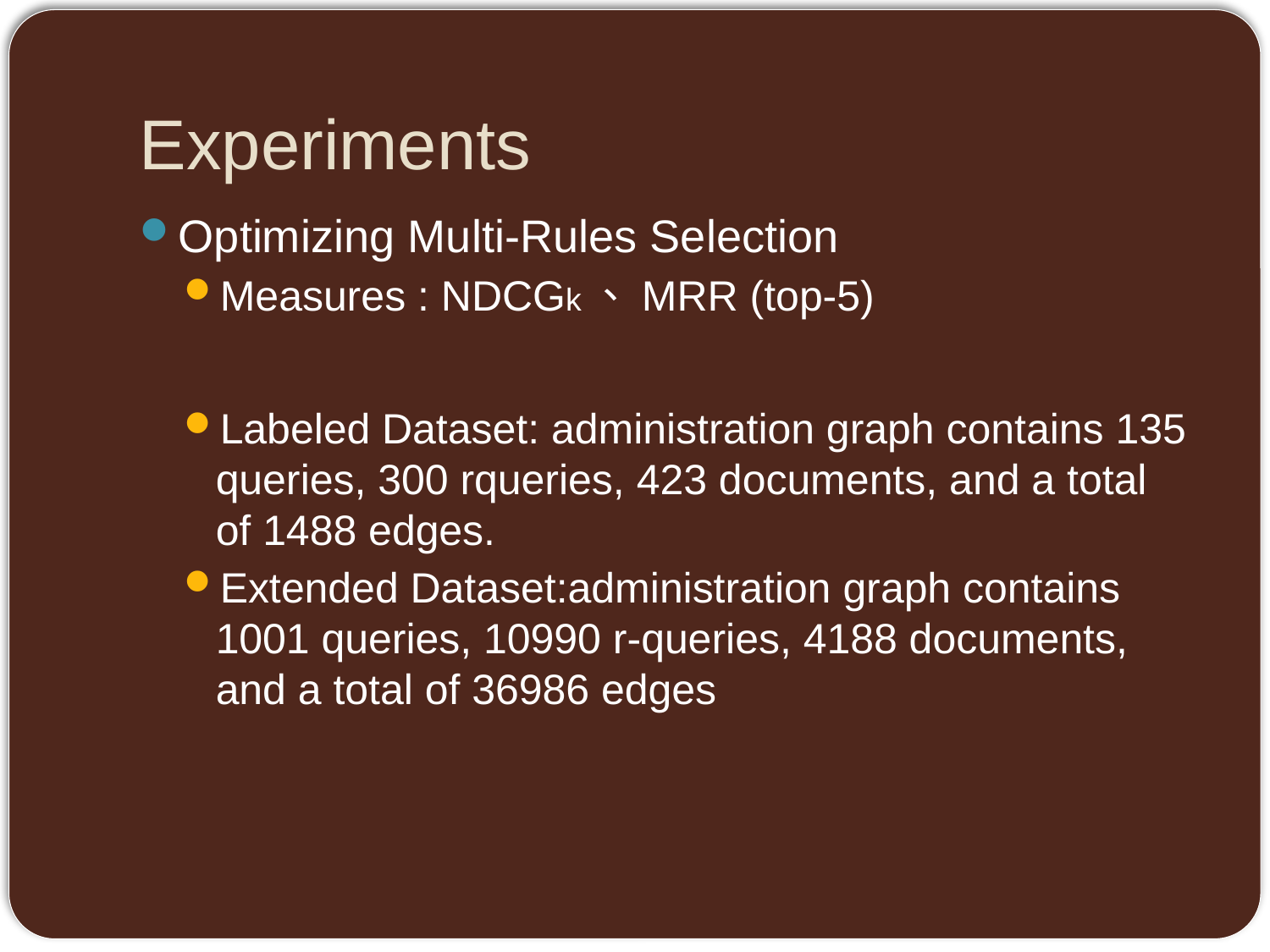

# Experiments
Optimizing Multi-Rules Selection
Measures : NDCGk、MRR (top-5)

Labeled Dataset: administration graph contains 135 queries, 300 rqueries, 423 documents, and a total of 1488 edges.
Extended Dataset:administration graph contains 1001 queries, 10990 r-queries, 4188 documents, and a total of 36986 edges